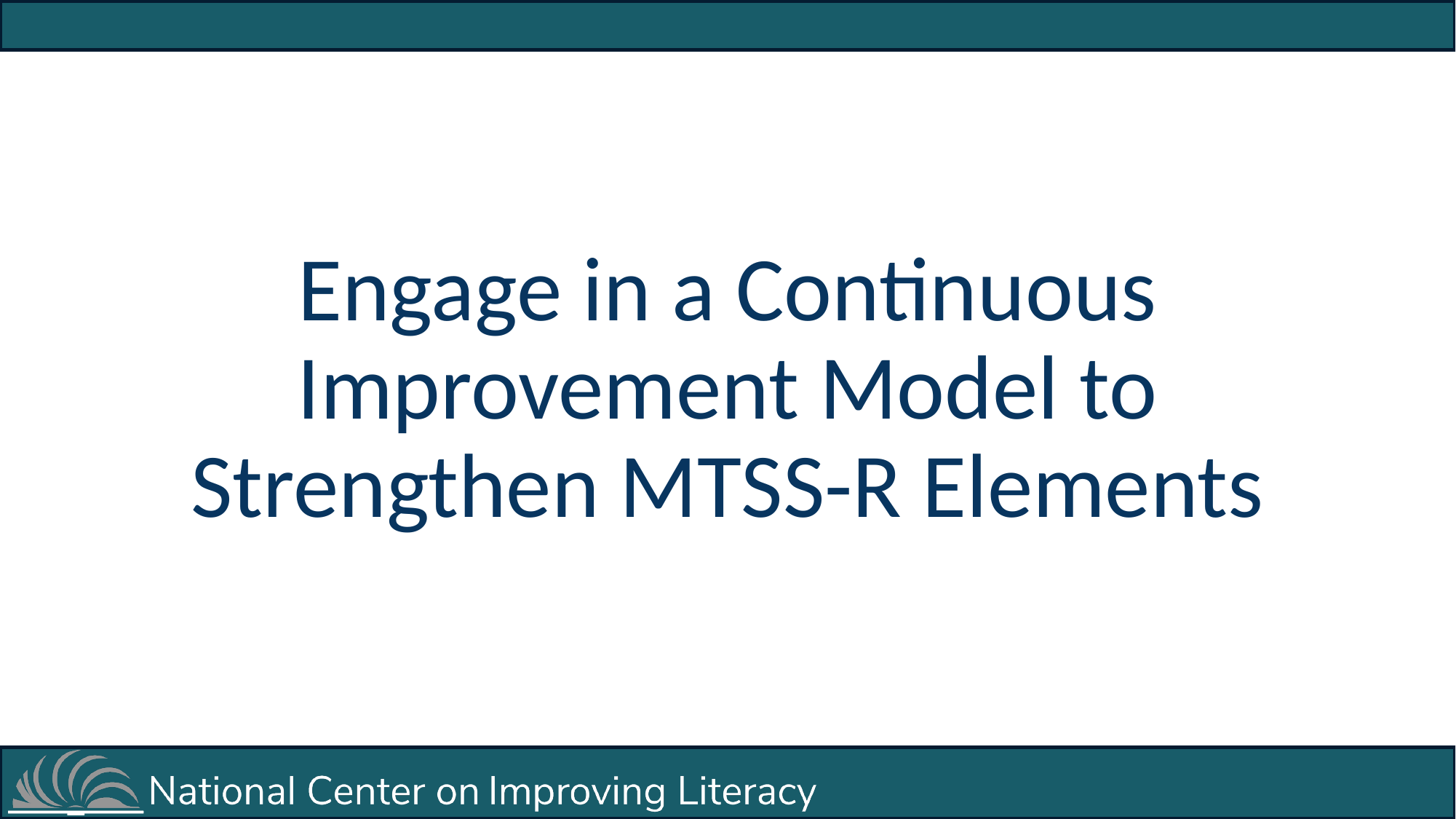

# Engage in a Continuous Improvement Model to Strengthen MTSS-R Elements